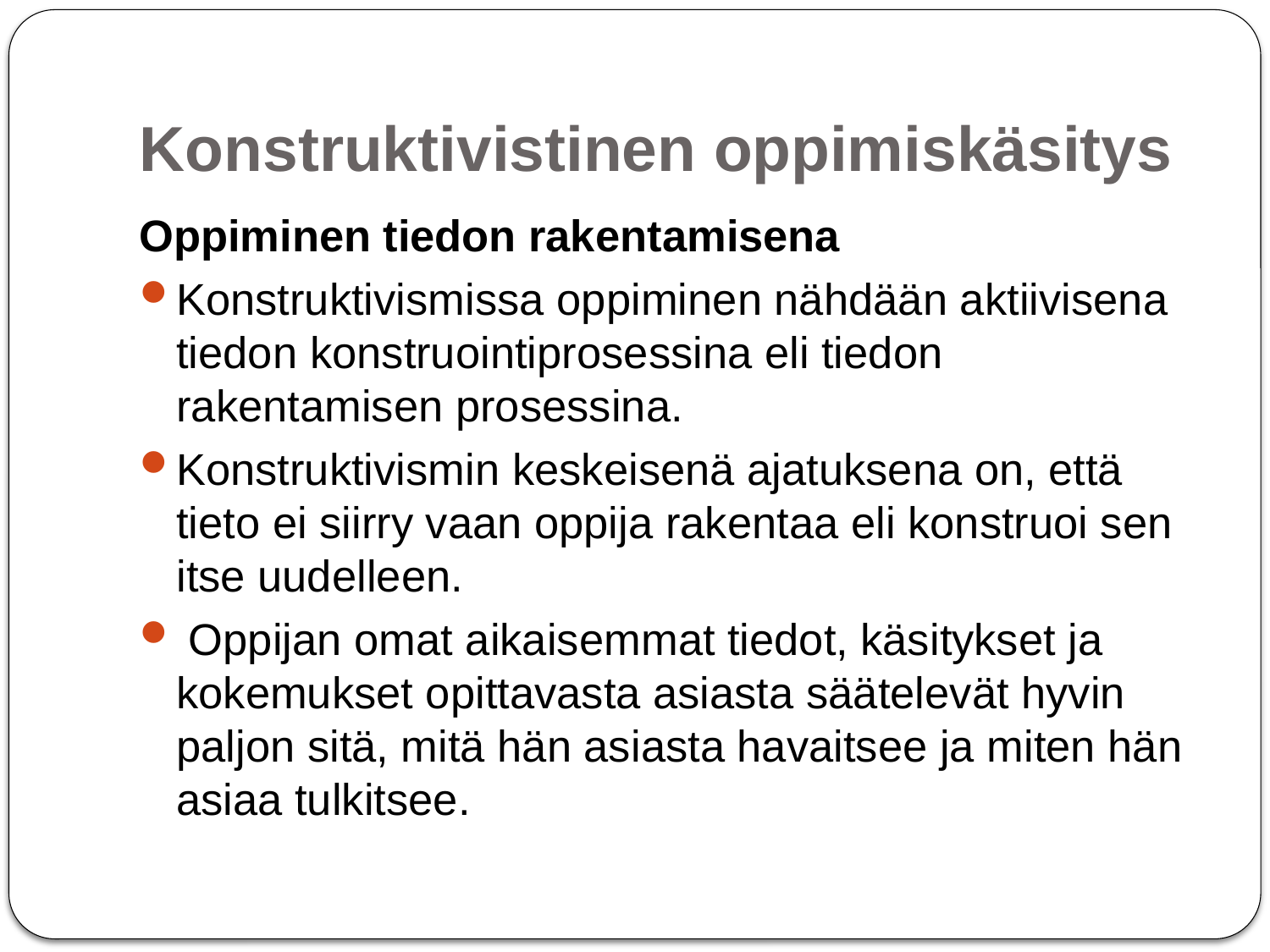

# Konstruktivistinen oppimiskäsitys
Oppiminen tiedon rakentamisena
Konstruktivismissa oppiminen nähdään aktiivisena tiedon konstruointiprosessina eli tiedon rakentamisen prosessina.
Konstruktivismin keskeisenä ajatuksena on, että tieto ei siirry vaan oppija rakentaa eli konstruoi sen itse uudelleen.
 Oppijan omat aikaisemmat tiedot, käsitykset ja kokemukset opittavasta asiasta säätelevät hyvin paljon sitä, mitä hän asiasta havaitsee ja miten hän asiaa tulkitsee.